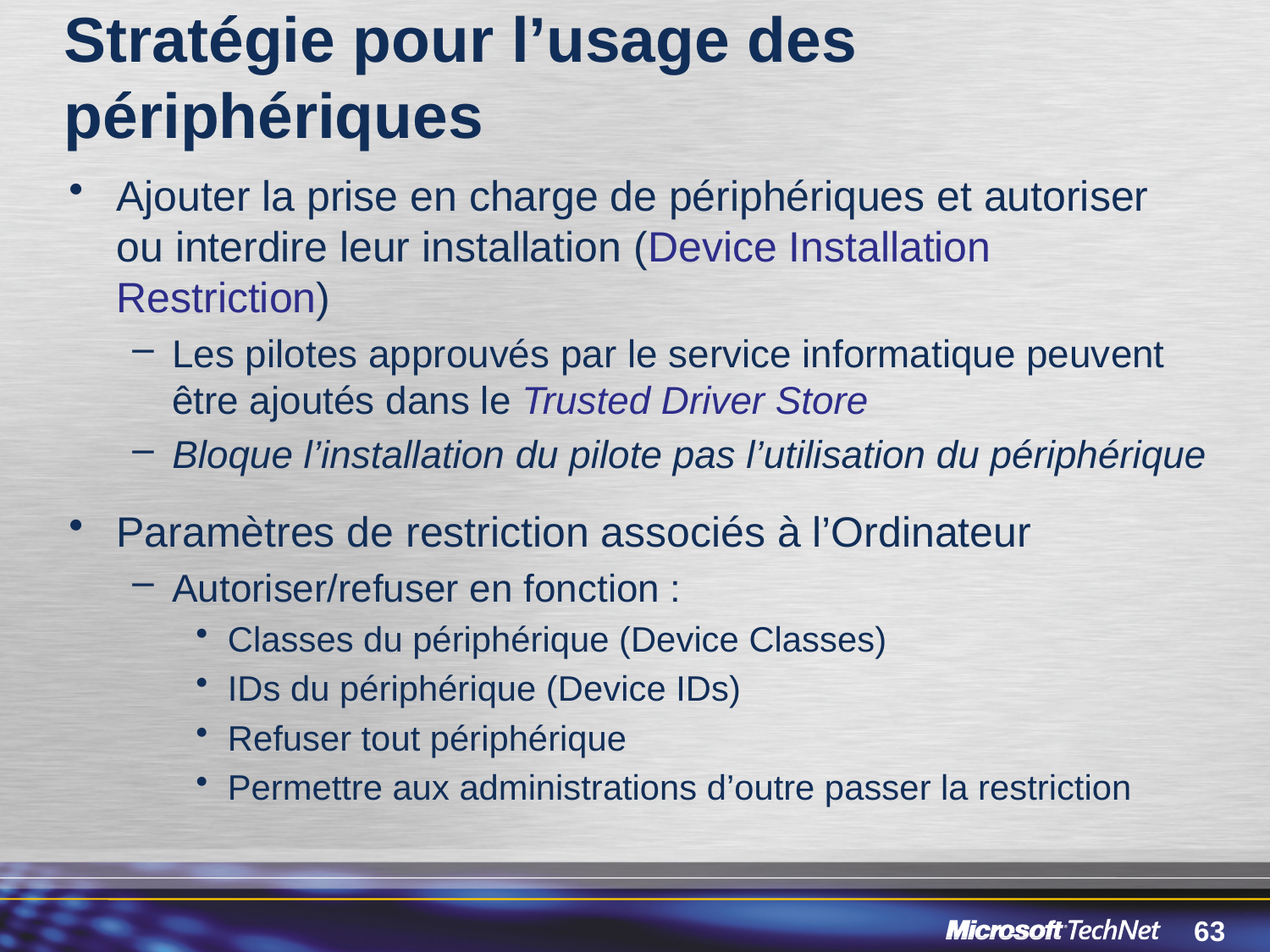

# Stratégie pour l’usage des périphériques
Ajouter la prise en charge de périphériques et autoriser ou interdire leur installation (Device Installation Restriction)
Les pilotes approuvés par le service informatique peuvent être ajoutés dans le Trusted Driver Store
Bloque l’installation du pilote pas l’utilisation du périphérique

Paramètres de restriction associés à l’Ordinateur
Autoriser/refuser en fonction :
Classes du périphérique (Device Classes)
IDs du périphérique (Device IDs)
Refuser tout périphérique
Permettre aux administrations d’outre passer la restriction